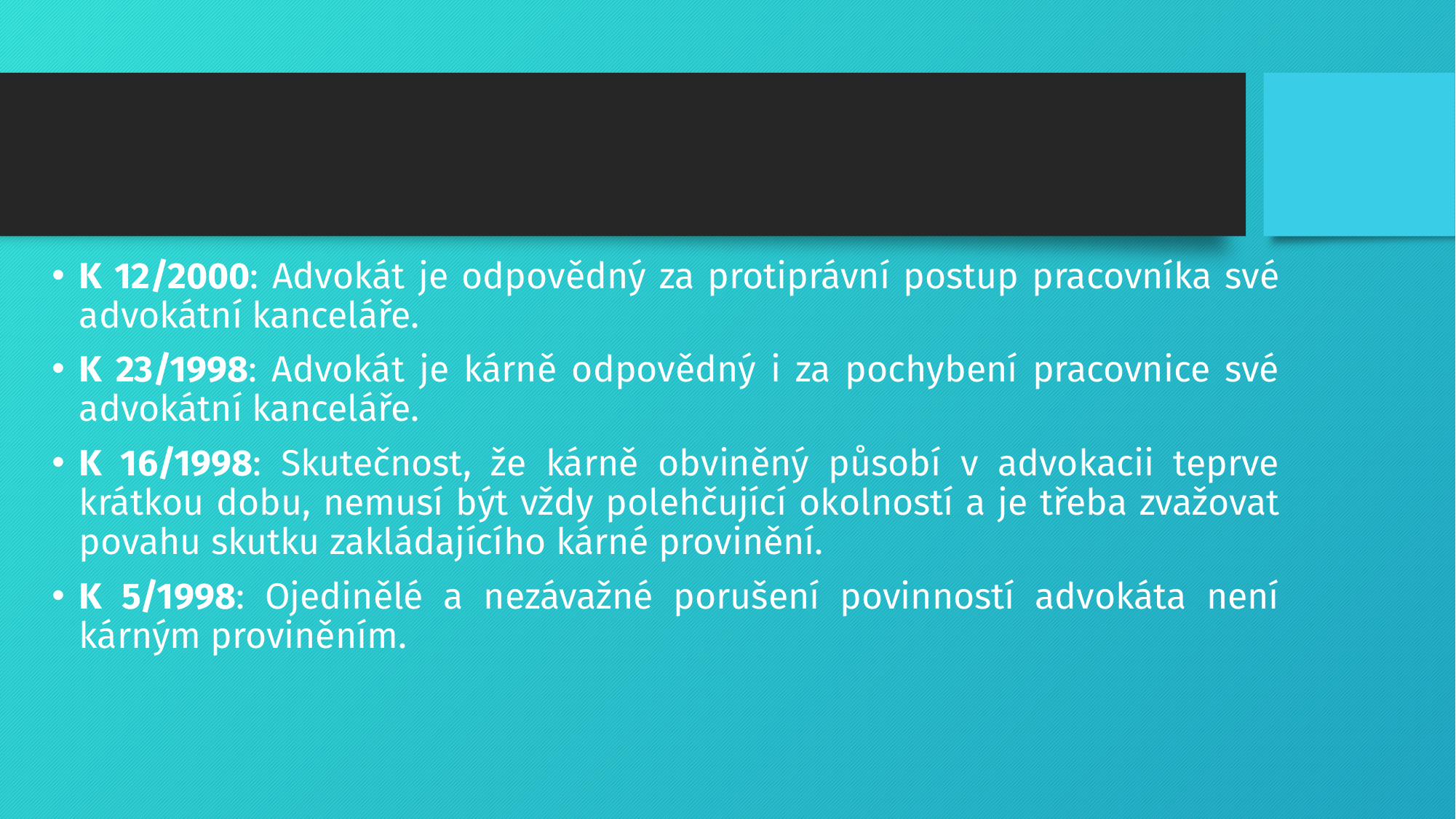

K 12/2000: Advokát je odpovědný za protiprávní postup pracovníka své advokátní kanceláře.
K 23/1998: Advokát je kárně odpovědný i za pochybení pracovnice své advokátní kanceláře.
K 16/1998: Skutečnost, že kárně obviněný působí v advokacii teprve krátkou dobu, nemusí být vždy polehčující okolností a je třeba zvažovat povahu skutku zakládajícího kárné provinění.
K 5/1998: Ojedinělé a nezávažné porušení povinností advokáta není kárným proviněním.